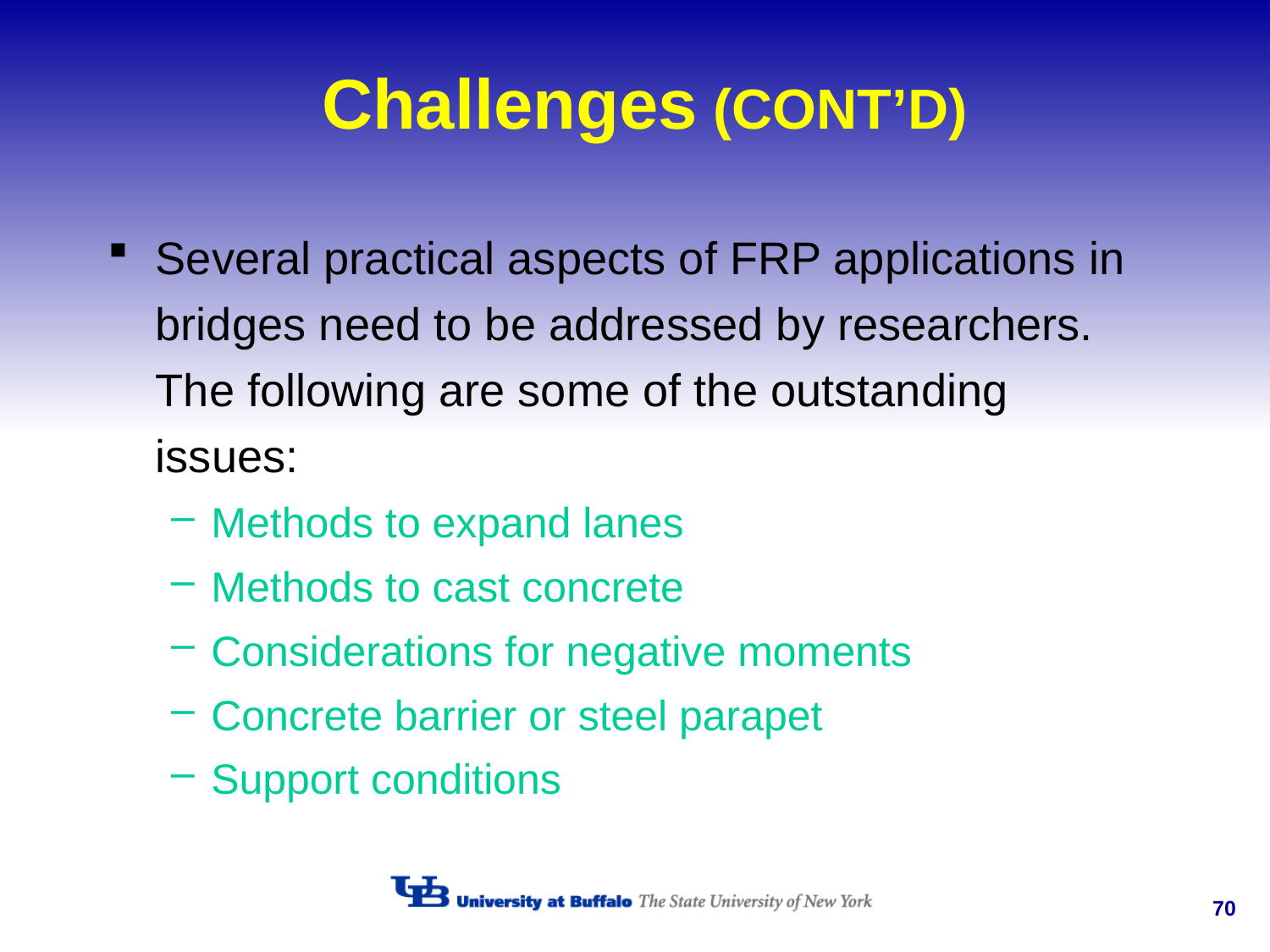

# Challenges (CONT’D)
Several practical aspects of FRP applications in bridges need to be addressed by researchers. The following are some of the outstanding issues:
Methods to expand lanes
Methods to cast concrete
Considerations for negative moments
Concrete barrier or steel parapet
Support conditions
70